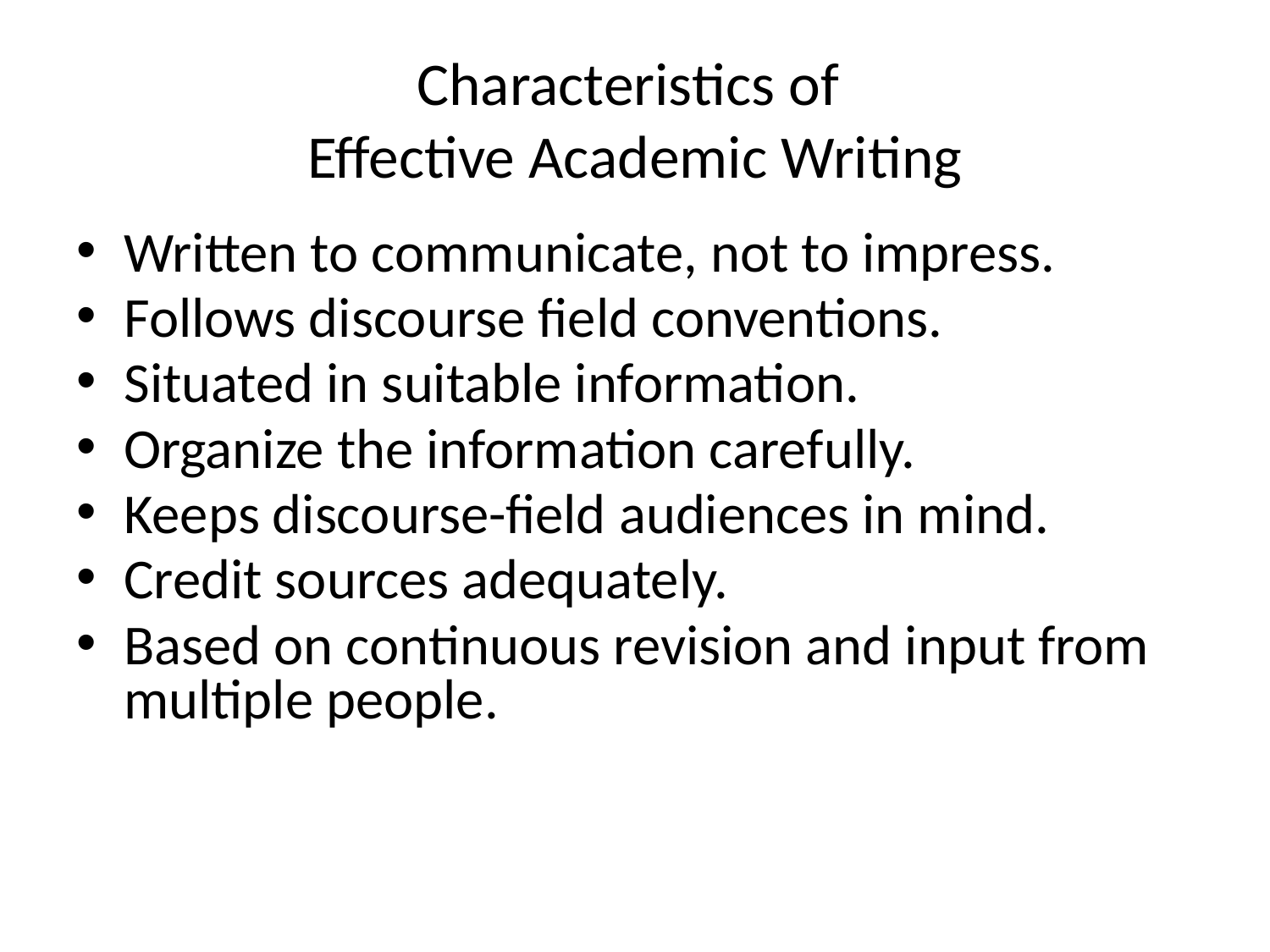

# Characteristics of Effective Academic Writing
Written to communicate, not to impress.
Follows discourse field conventions.
Situated in suitable information.
Organize the information carefully.
Keeps discourse-field audiences in mind.
Credit sources adequately.
Based on continuous revision and input from multiple people.